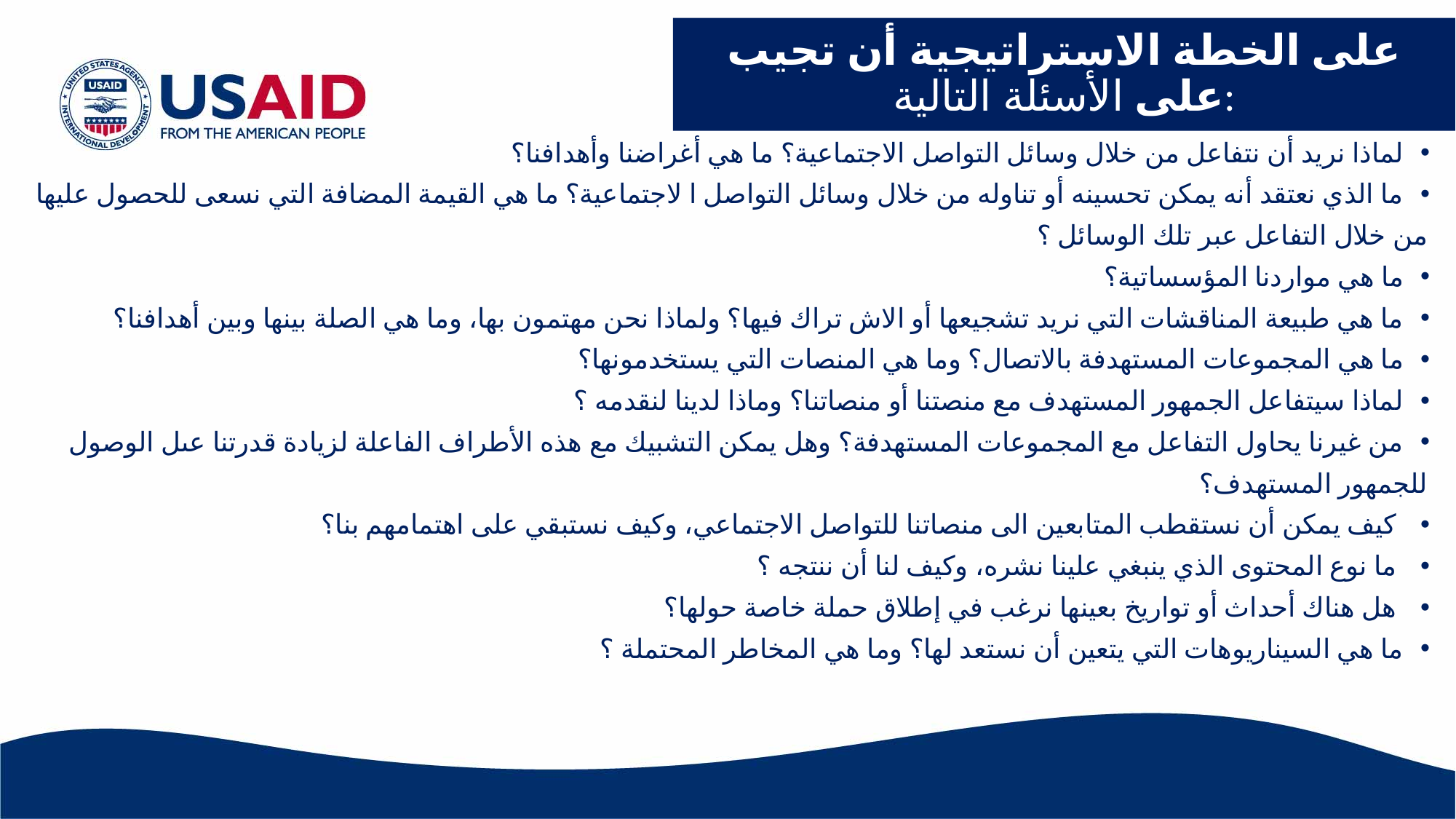

# على الخطة الاستراتيجية أن تجيب على الأسئلة التالية:
لماذا نريد أن نتفاعل من خلال وسائل التواصل الاجتماعية؟ ما هي أغراضنا وأهدافنا؟
ما الذي نعتقد أنه يمكن تحسينه أو تناوله من خلال وسائل التواصل ا لاجتماعية؟ ما هي القيمة المضافة التي نسعى للحصول عليها
من خلال التفاعل عبر تلك الوسائل ؟
ما هي مواردنا المؤسساتية؟
ما هي طبيعة المناقشات التي نريد تشجيعها أو الاش تراك فيها؟ ولماذا نحن مهتمون بها، وما هي الصلة بينها وبين أهدافنا؟
ما هي المجموعات المستهدفة بالاتصال؟ وما هي المنصات التي يستخدمونها؟
لماذا سيتفاعل الجمهور المستهدف مع منصتنا أو منصاتنا؟ وماذا لدينا لنقدمه ؟
من غيرنا يحاول التفاعل مع المجموعات المستهدفة؟ وهل يمكن التشبيك مع هذه الأطراف الفاعلة لزيادة قدرتنا عىل الوصول
للجمهور المستهدف؟
 كيف يمكن أن نستقطب المتابعين الى منصاتنا للتواصل الاجتماعي، وكيف نستبقي على اهتمامهم بنا؟
 ما نوع المحتوى الذي ينبغي علينا نشره، وكيف لنا أن ننتجه ؟
 هل هناك أحداث أو تواريخ بعينها نرغب في إطلاق حملة خاصة حولها؟
ما هي السيناريوهات التي يتعين أن نستعد لها؟ وما هي المخاطر المحتملة ؟